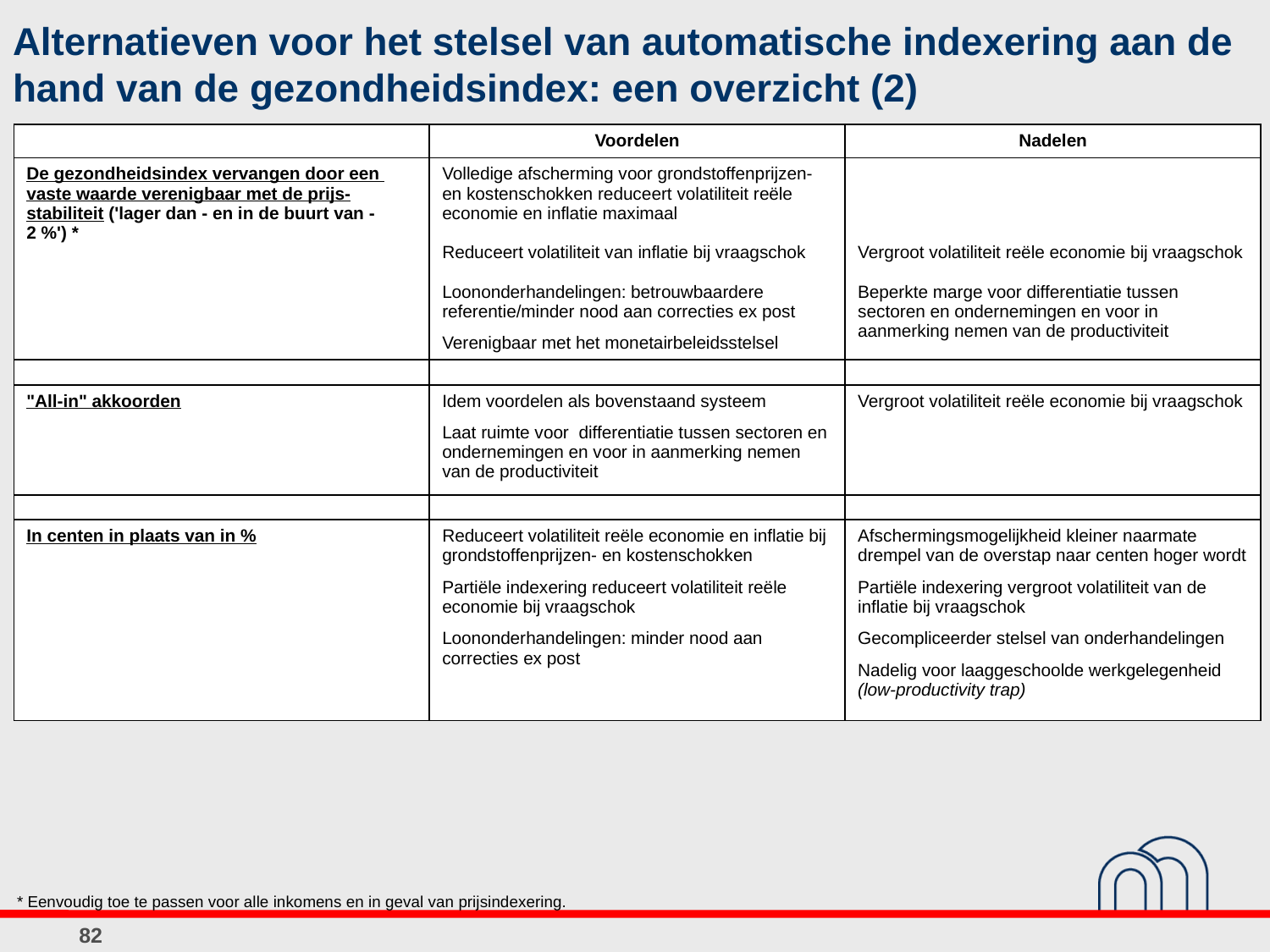

# Alternatieven voor het stelsel van automatische indexering aan de hand van de gezondheidsindex: een overzicht (2)
|  | Voordelen | Nadelen |
| --- | --- | --- |
| De gezondheidsindex vervangen door een vaste waarde verenigbaar met de prijs-stabiliteit ('lager dan - en in de buurt van - 2 %') \* | Volledige afscherming voor grondstoffenprijzen- en kostenschokken reduceert volatiliteit reële economie en inflatie maximaal Reduceert volatiliteit van inflatie bij vraagschok Loononderhandelingen: betrouwbaardere referentie/minder nood aan correcties ex post Verenigbaar met het monetairbeleidsstelsel | Vergroot volatiliteit reële economie bij vraagschok Beperkte marge voor differentiatie tussen sectoren en ondernemingen en voor in aanmerking nemen van de productiviteit |
|  |  |  |
| "All-in" akkoorden | Idem voordelen als bovenstaand systeem Laat ruimte voor differentiatie tussen sectoren en ondernemingen en voor in aanmerking nemen van de productiviteit | Vergroot volatiliteit reële economie bij vraagschok |
|  |  |  |
| In centen in plaats van in % | Reduceert volatiliteit reële economie en inflatie bij grondstoffenprijzen- en kostenschokken Partiële indexering reduceert volatiliteit reële economie bij vraagschok Loononderhandelingen: minder nood aan correcties ex post | Afschermingsmogelijkheid kleiner naarmate drempel van de overstap naar centen hoger wordt Partiële indexering vergroot volatiliteit van de inflatie bij vraagschok Gecompliceerder stelsel van onderhandelingen Nadelig voor laaggeschoolde werkgelegenheid (low-productivity trap) |
* Eenvoudig toe te passen voor alle inkomens en in geval van prijsindexering.
82